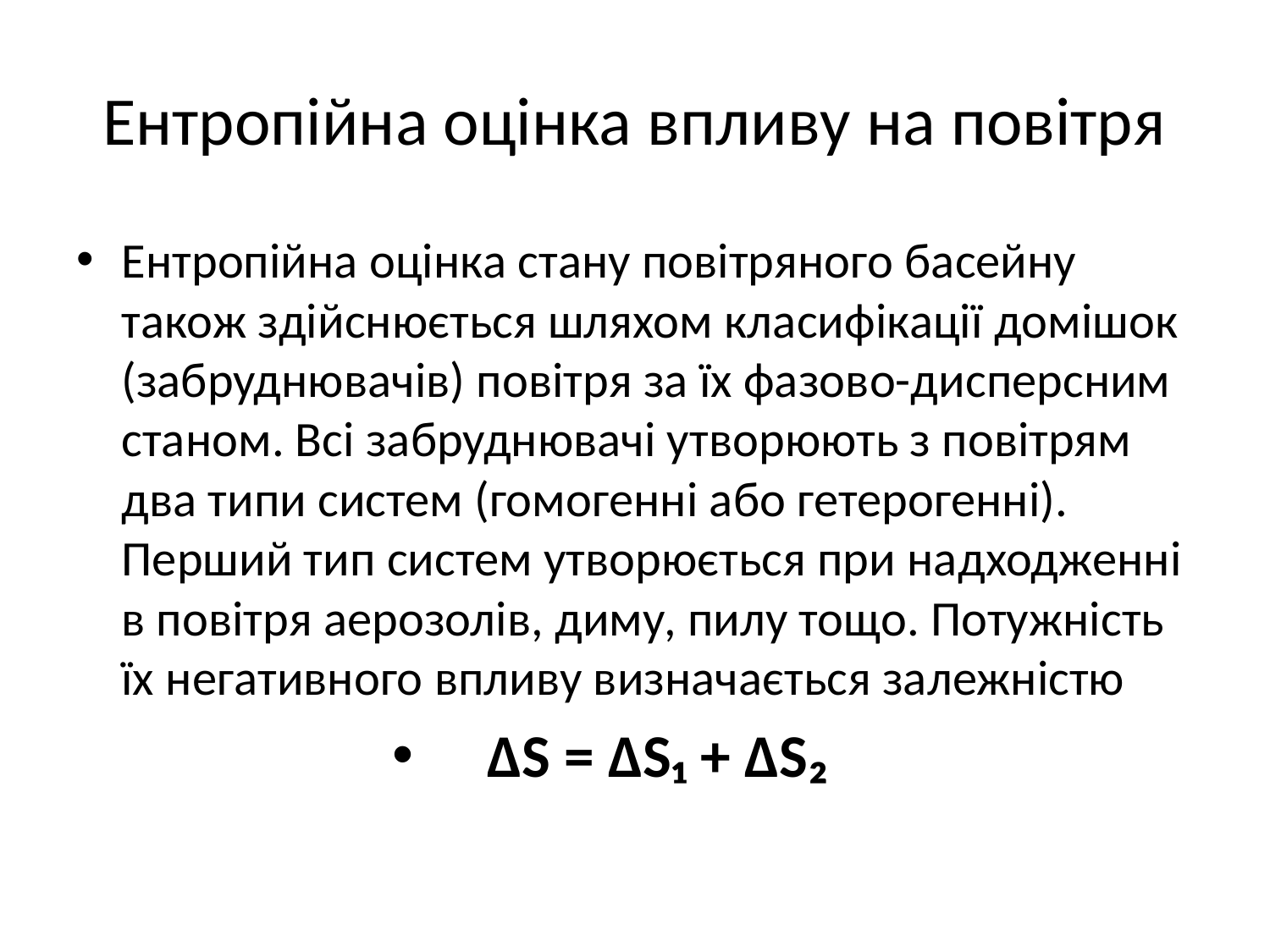

# Ентропійна оцінка впливу на повітря
Ентропійна оцінка стану повітряного басейну також здійснюється шляхом класифікації домішок (забруднювачів) повітря за їх фазово-дисперсним станом. Всі забруднювачі утворюють з повітрям два типи систем (гомогенні або гетерогенні). Перший тип систем утворюється при надходженні в повітря аерозолів, диму, пилу тощо. Потужність їх негативного впливу визначається залежністю
ΔЅ = ΔЅ₁ + ΔЅ₂